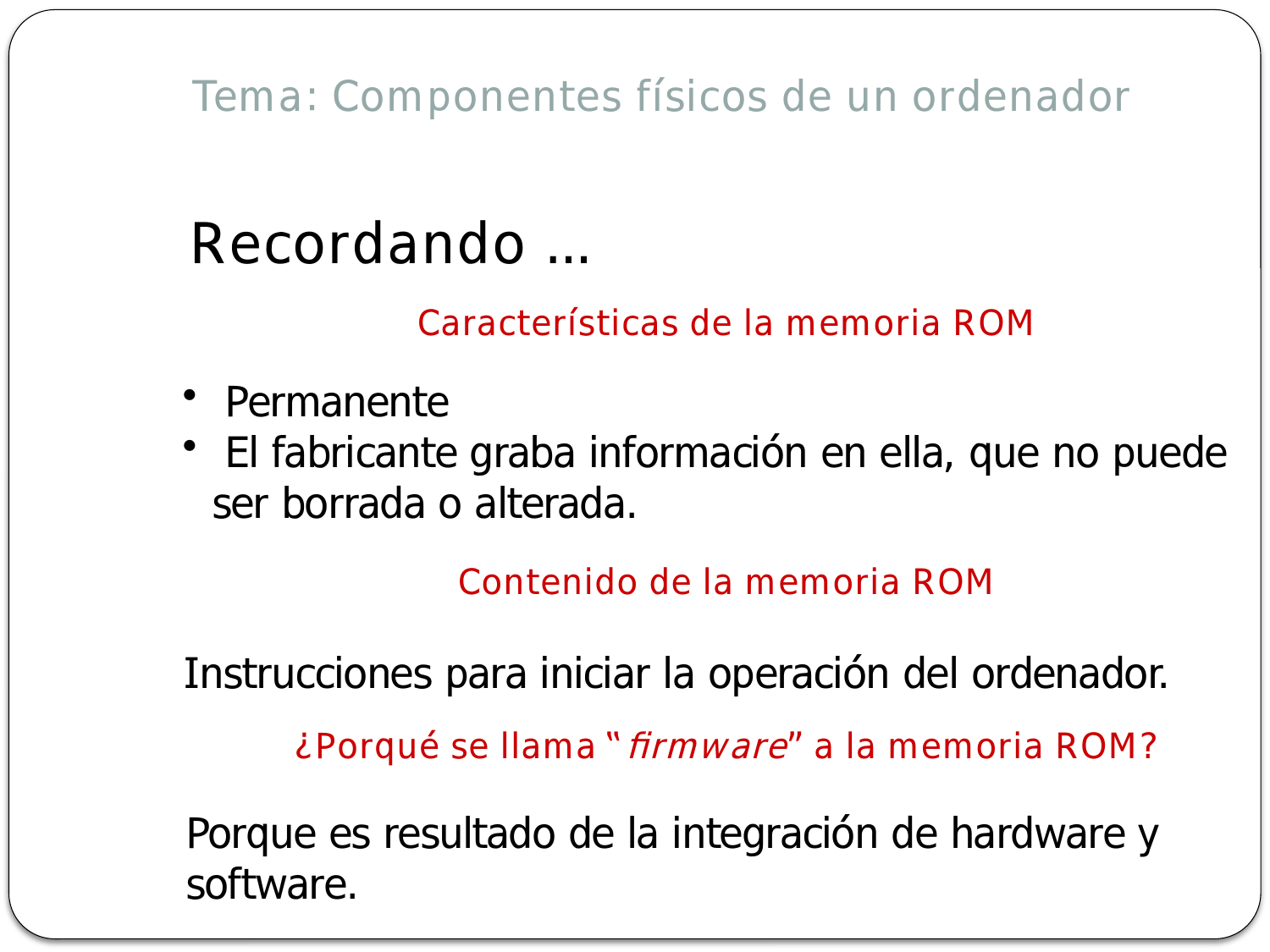

Tema: Componentes físicos de un ordenador
Recordando …
  Características de la memoria ROM
 Permanente
 El fabricante graba información en ella, que no puede ser borrada o alterada.
  Contenido de la memoria ROM
Instrucciones para iniciar la operación del ordenador.
  ¿Porqué se llama “firmware” a la memoria ROM?
Porque es resultado de la integración de hardware y software.